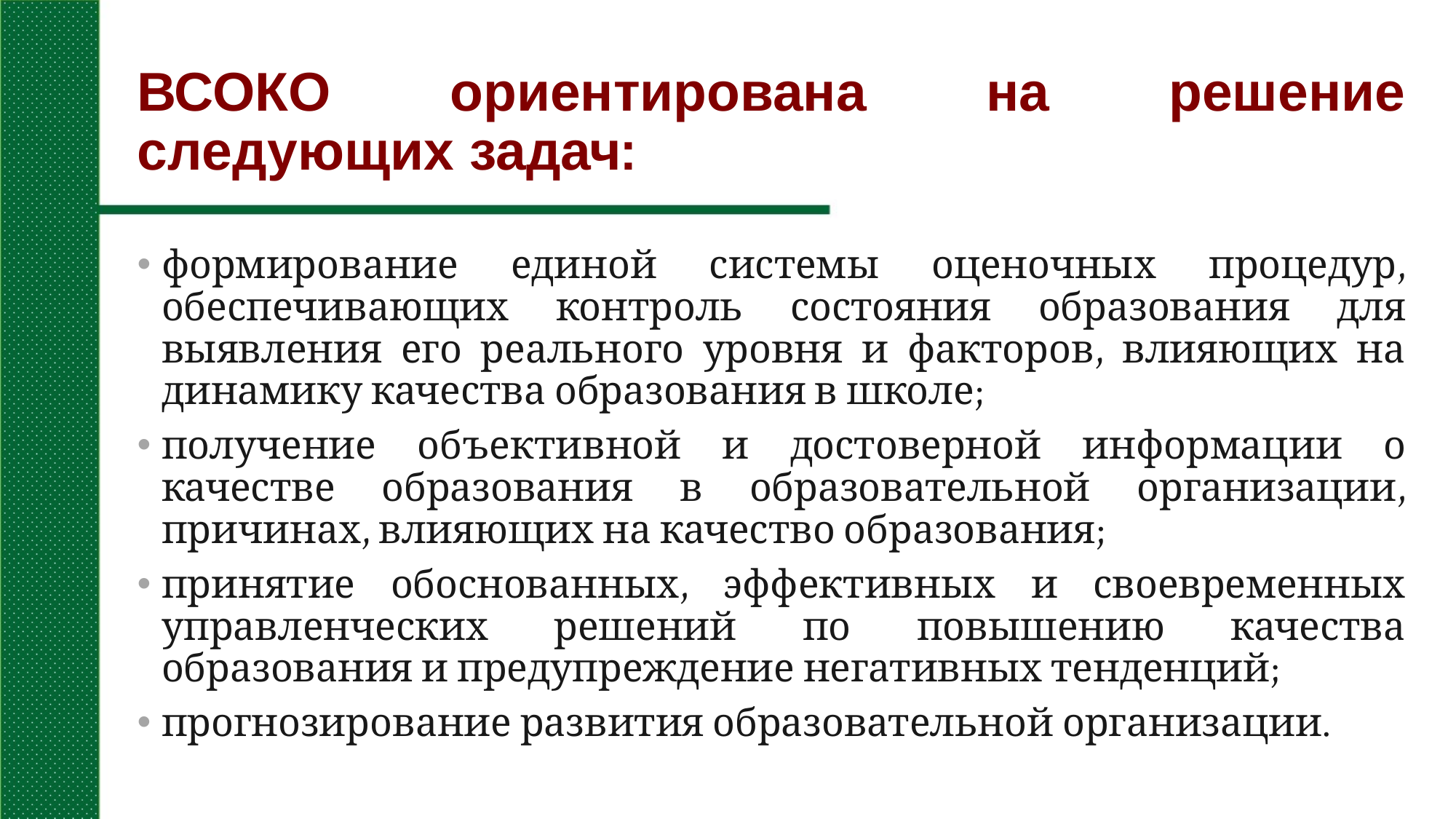

# ВСОКО ориентирована на решение следующих задач:
формирование единой системы оценочных процедур, обеспечивающих контроль состояния образования для выявления его реального уровня и факторов, влияющих на динамику качества образования в школе;
получение объективной и достоверной информации о качестве образования в образовательной организации, причинах, влияющих на качество образования;
принятие обоснованных, эффективных и своевременных управленческих решений по повышению качества образования и предупреждение негативных тенденций;
прогнозирование развития образовательной организации.